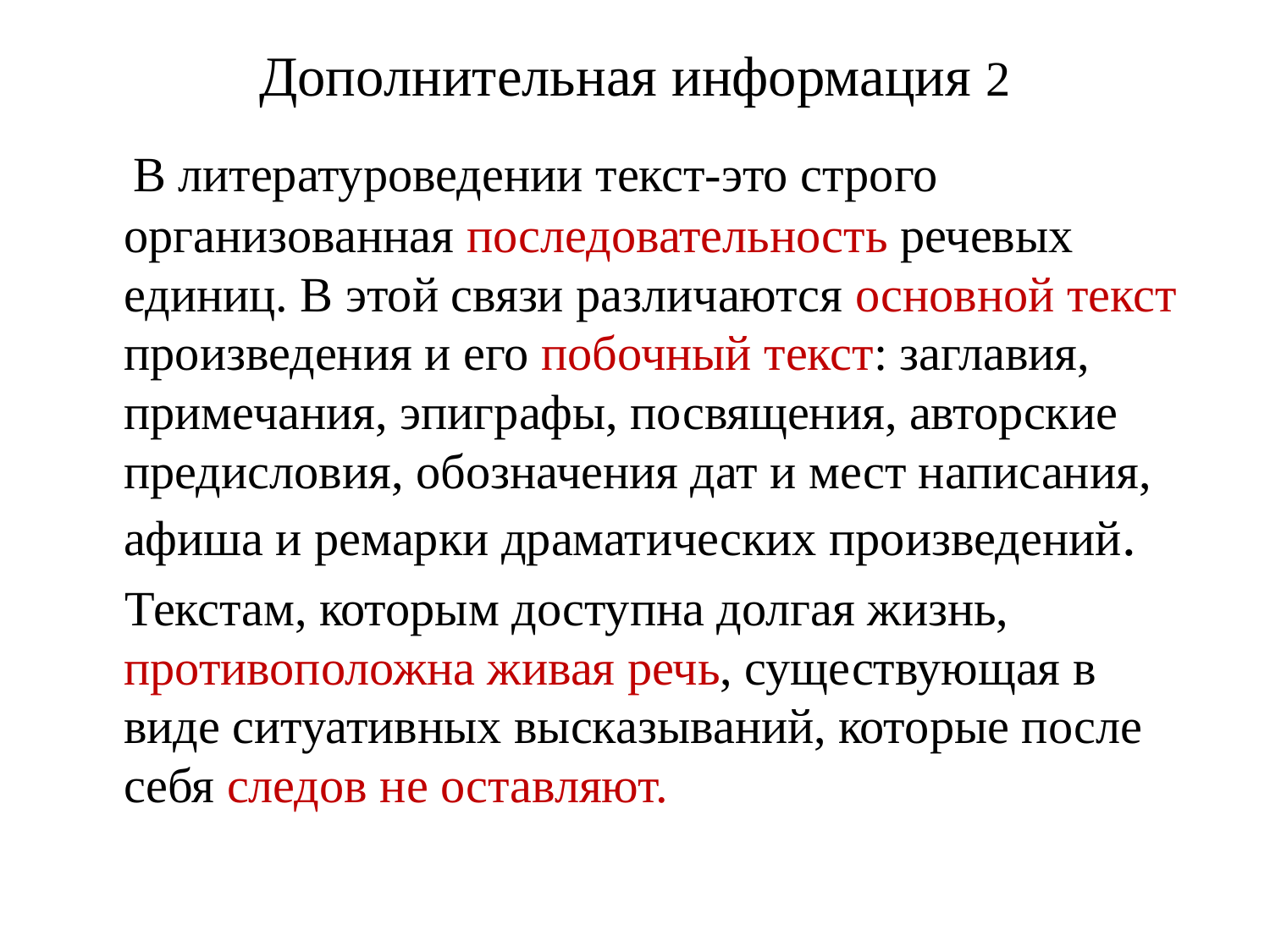

# Дополнительная информация 2
    В литературоведении текст-это строго организованная последовательность речевых единиц. В этой связи различаются основной текст произведения и его побочный текст: заглавия, примечания, эпиграфы, посвящения, авторские предисловия, обозначения дат и мест написания, афиша и ремарки драматических произведений.
    Текстам, которым доступна долгая жизнь, противоположна живая речь, существующая в виде ситуативных высказываний, которые после себя следов не оставляют.